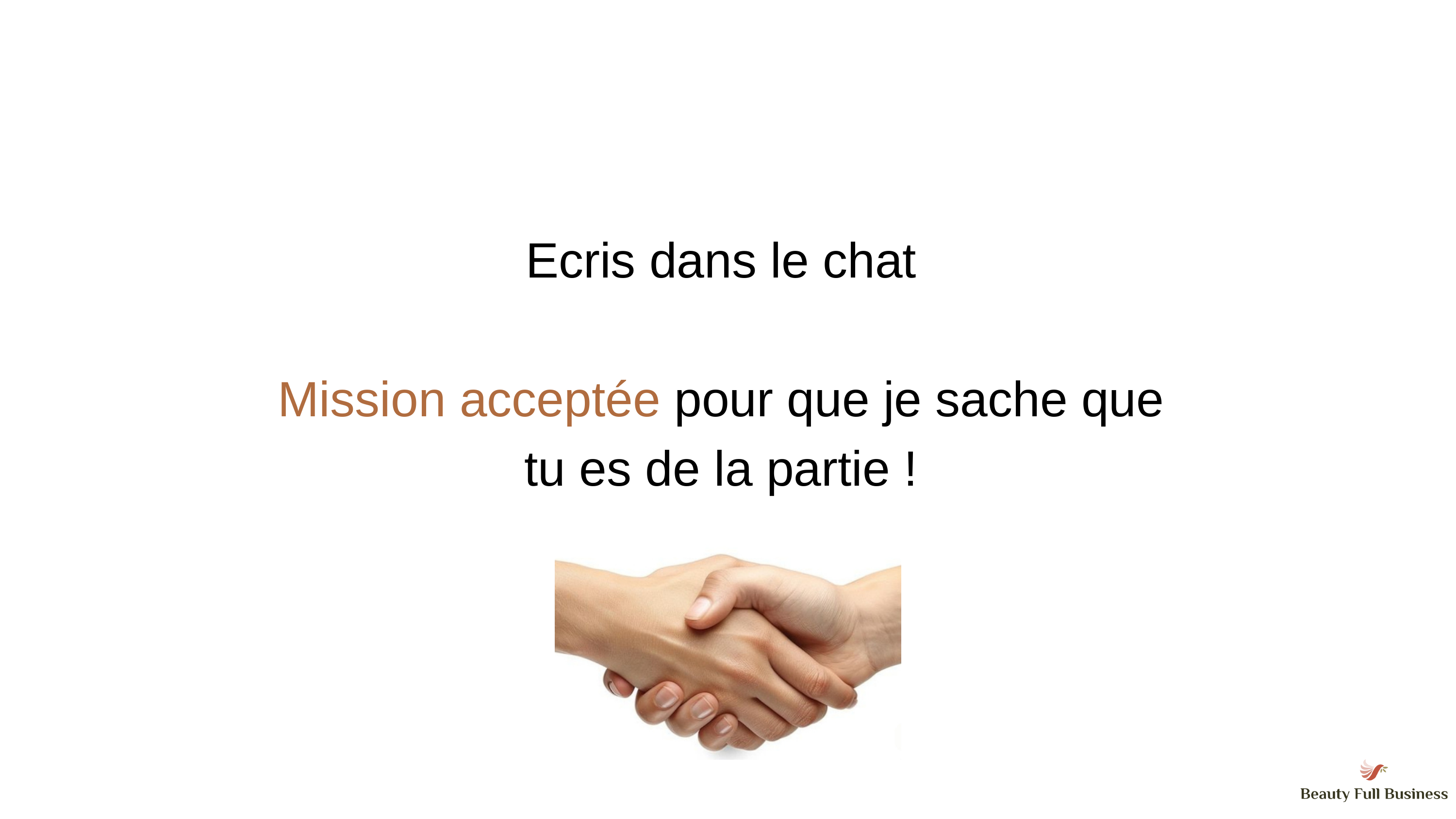

Ecris dans le chat

Mission acceptée pour que je sache que
tu es de la partie !